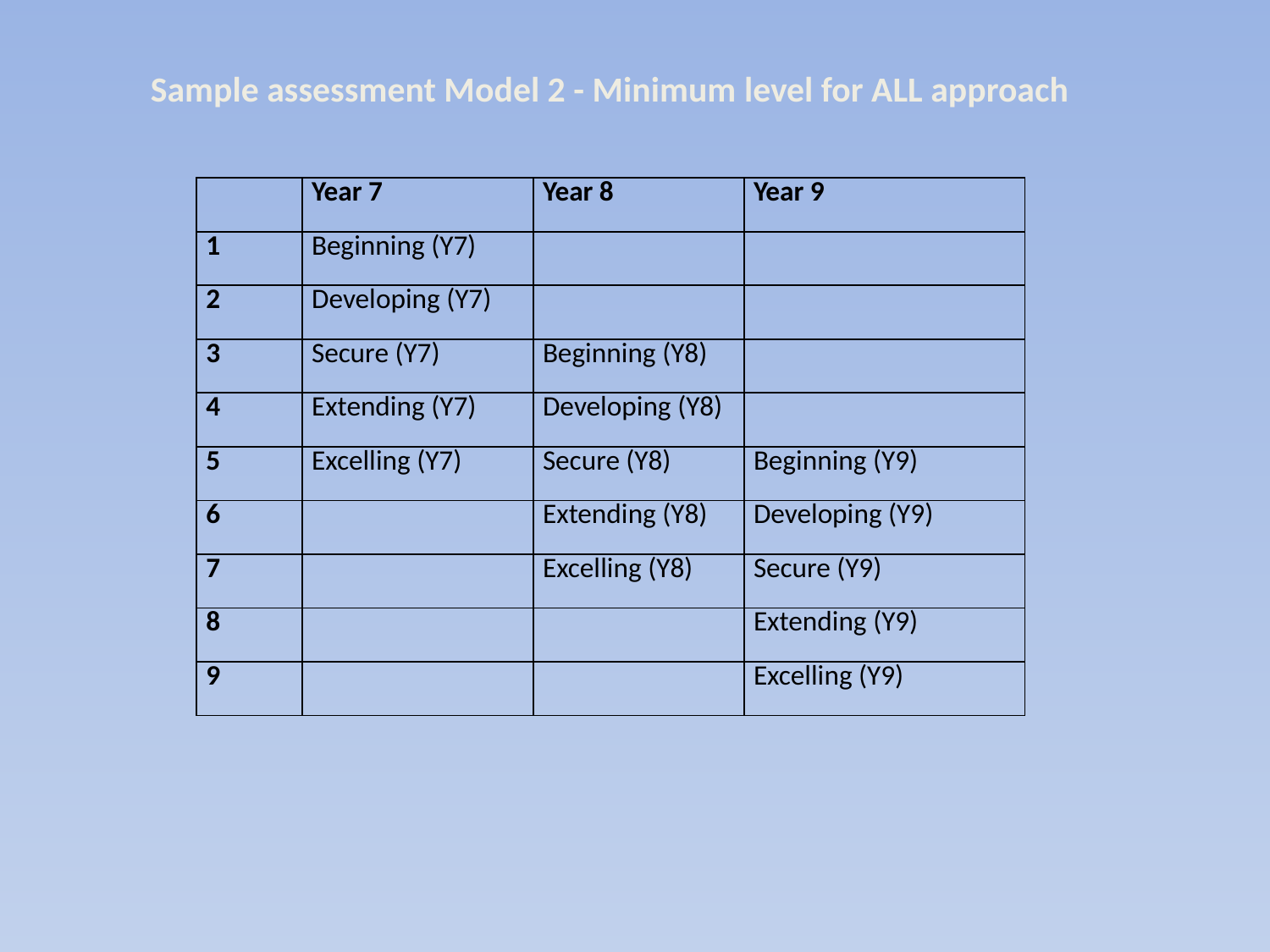

Sample assessment Model 2 - Minimum level for ALL approach
|  | Year 7 | Year 8 | Year 9 |
| --- | --- | --- | --- |
| 1 | Beginning (Y7) |  |  |
| 2 | Developing (Y7) |  |  |
| 3 | Secure (Y7) | Beginning (Y8) |  |
| 4 | Extending (Y7) | Developing (Y8) |  |
| 5 | Excelling (Y7) | Secure (Y8) | Beginning (Y9) |
| 6 |  | Extending (Y8) | Developing (Y9) |
| 7 |  | Excelling (Y8) | Secure (Y9) |
| 8 |  |  | Extending (Y9) |
| 9 |  |  | Excelling (Y9) |